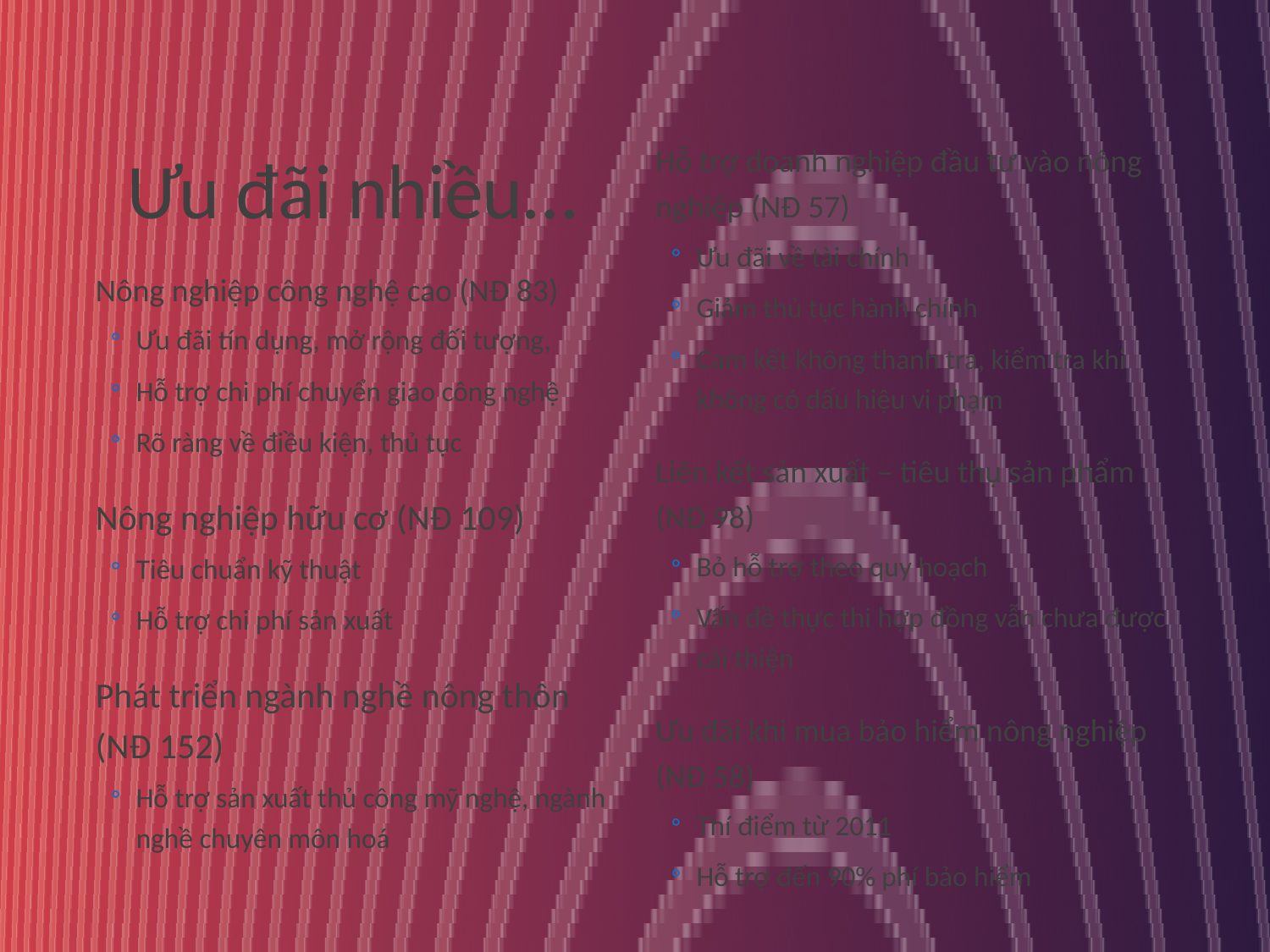

# Ưu đãi nhiều…
Hỗ trợ doanh nghiệp đầu tư vào nông nghiệp (NĐ 57)
Ưu đãi về tài chính
Giảm thủ tục hành chính
Cam kết không thanh tra, kiểm tra khi không có dấu hiệu vi phạm
Liên kết sản xuất – tiêu thụ sản phẩm (NĐ 98)
Bỏ hỗ trợ theo quy hoạch
Vấn đề thực thi hợp đồng vẫn chưa được cải thiện
Ưu đãi khi mua bảo hiểm nông nghiệp (NĐ 58)
Thí điểm từ 2011
Hỗ trợ đến 90% phí bảo hiểm

Nông nghiệp công nghệ cao (NĐ 83)
Ưu đãi tín dụng, mở rộng đối tượng,
Hỗ trợ chi phí chuyển giao công nghệ
Rõ ràng về điều kiện, thủ tục
Nông nghiệp hữu cơ (NĐ 109)
Tiêu chuẩn kỹ thuật
Hỗ trợ chi phí sản xuất
Phát triển ngành nghề nông thôn (NĐ 152)
Hỗ trợ sản xuất thủ công mỹ nghệ, ngành nghề chuyên môn hoá